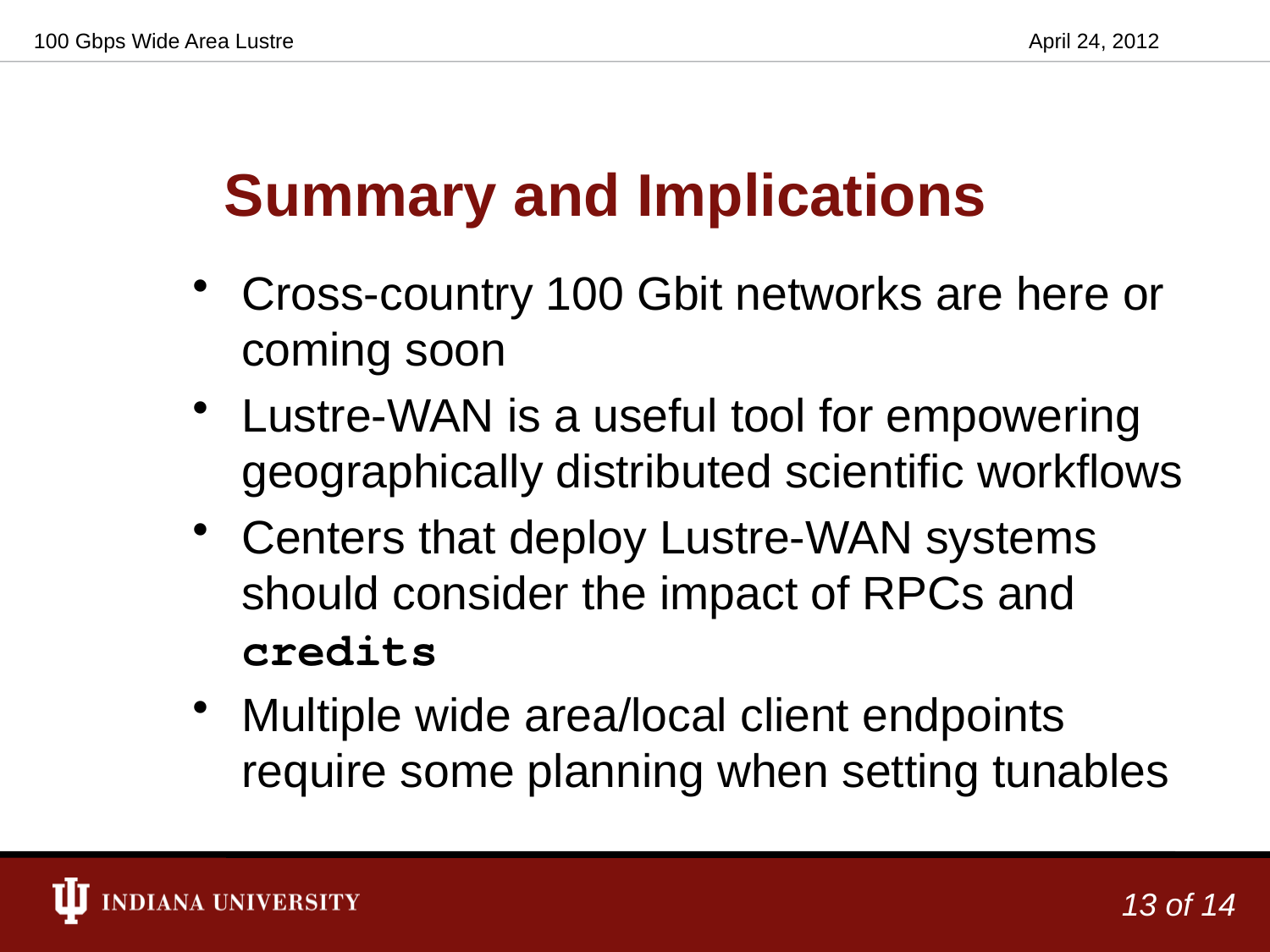

100 Gbps Wide Area Lustre
April 24, 2012
# Summary and Implications
Cross-country 100 Gbit networks are here or coming soon
Lustre-WAN is a useful tool for empowering geographically distributed scientific workflows
Centers that deploy Lustre-WAN systems should consider the impact of RPCs and credits
Multiple wide area/local client endpoints require some planning when setting tunables
13 of 14